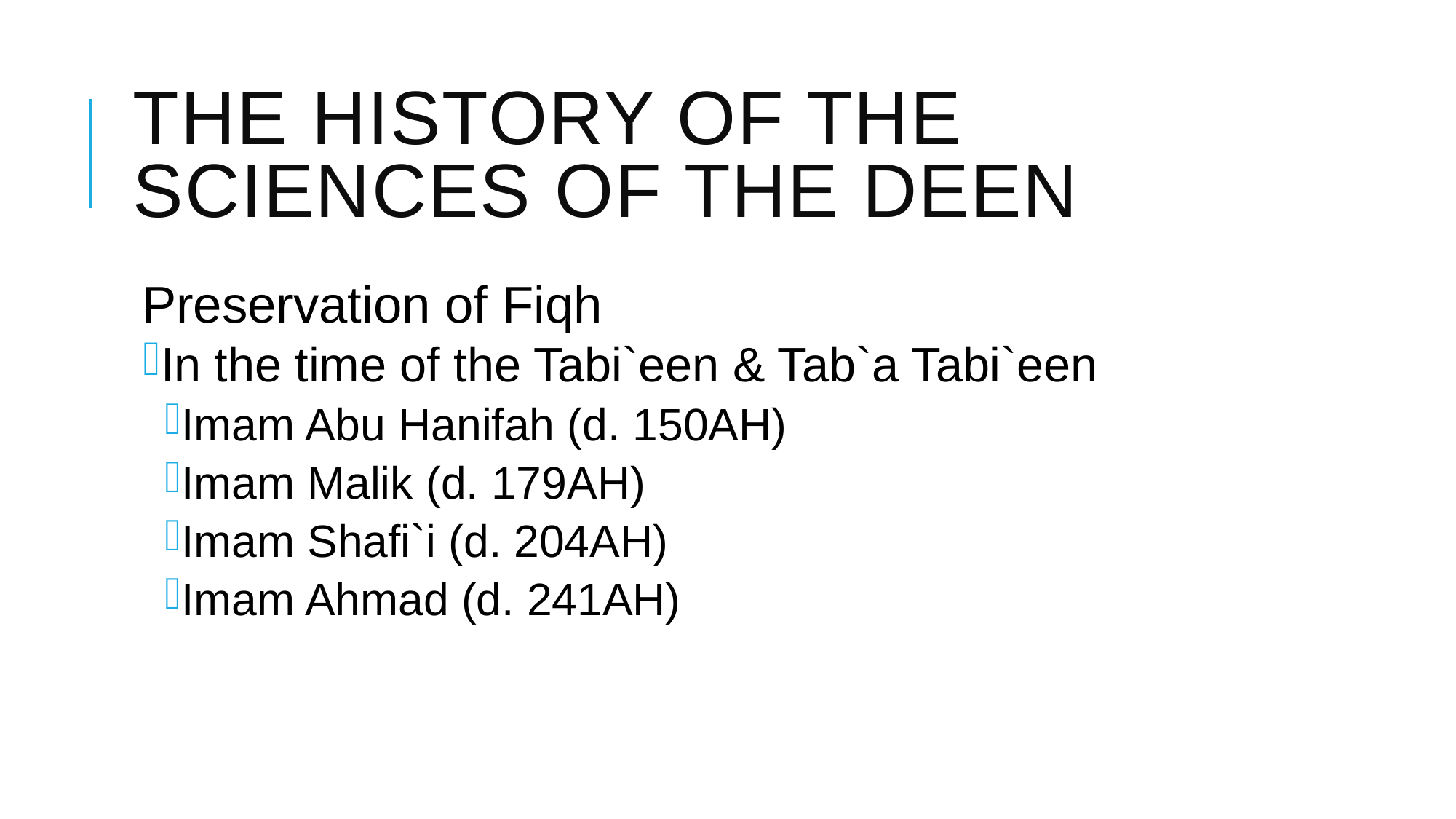

# The History of the Sciences of the Deen
Preservation of Fiqh
In the time of the Tabi`een & Tab`a Tabi`een
Imam Abu Hanifah (d. 150AH)
Imam Malik (d. 179AH)
Imam Shafi`i (d. 204AH)
Imam Ahmad (d. 241AH)